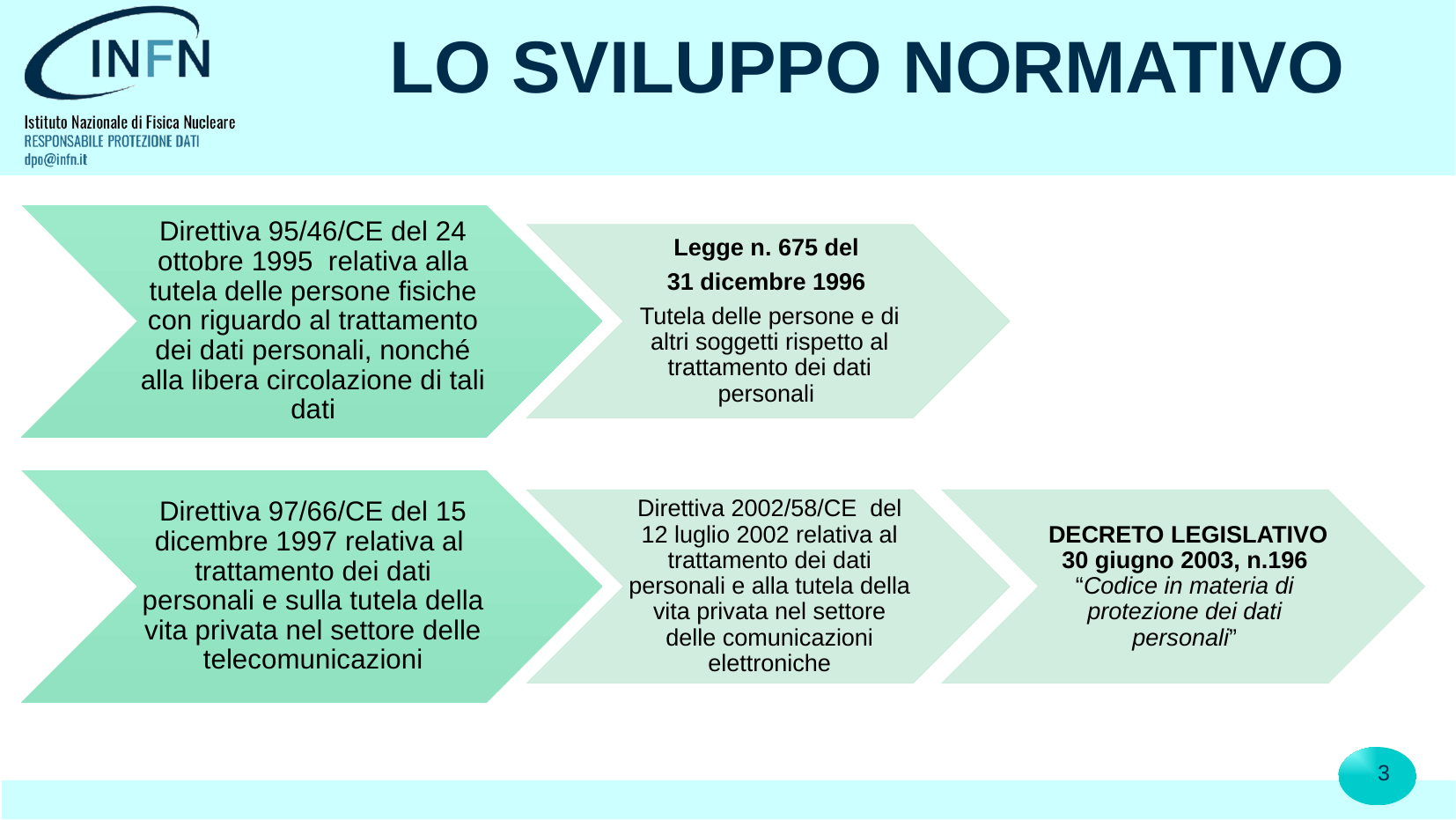

# LO SVILUPPO NORMATIVO
Direttiva 95/46/CE del 24 ottobre 1995  relativa alla tutela delle persone fisiche con riguardo al trattamento dei dati personali, nonché alla libera circolazione di tali dati
Legge n. 675 del
31 dicembre 1996
Tutela delle persone e di altri soggetti rispetto al trattamento dei dati personali
Direttiva 97/66/CE del 15 dicembre 1997 relativa al  trattamento dei dati personali e sulla tutela della vita privata nel settore delle telecomunicazioni
Direttiva 2002/58/CE  del 12 luglio 2002 relativa al trattamento dei dati personali e alla tutela della vita privata nel settore delle comunicazioni elettroniche
 DECRETO LEGISLATIVO 30 giugno 2003, n.196 “Codice in materia di protezione dei dati personali”
3